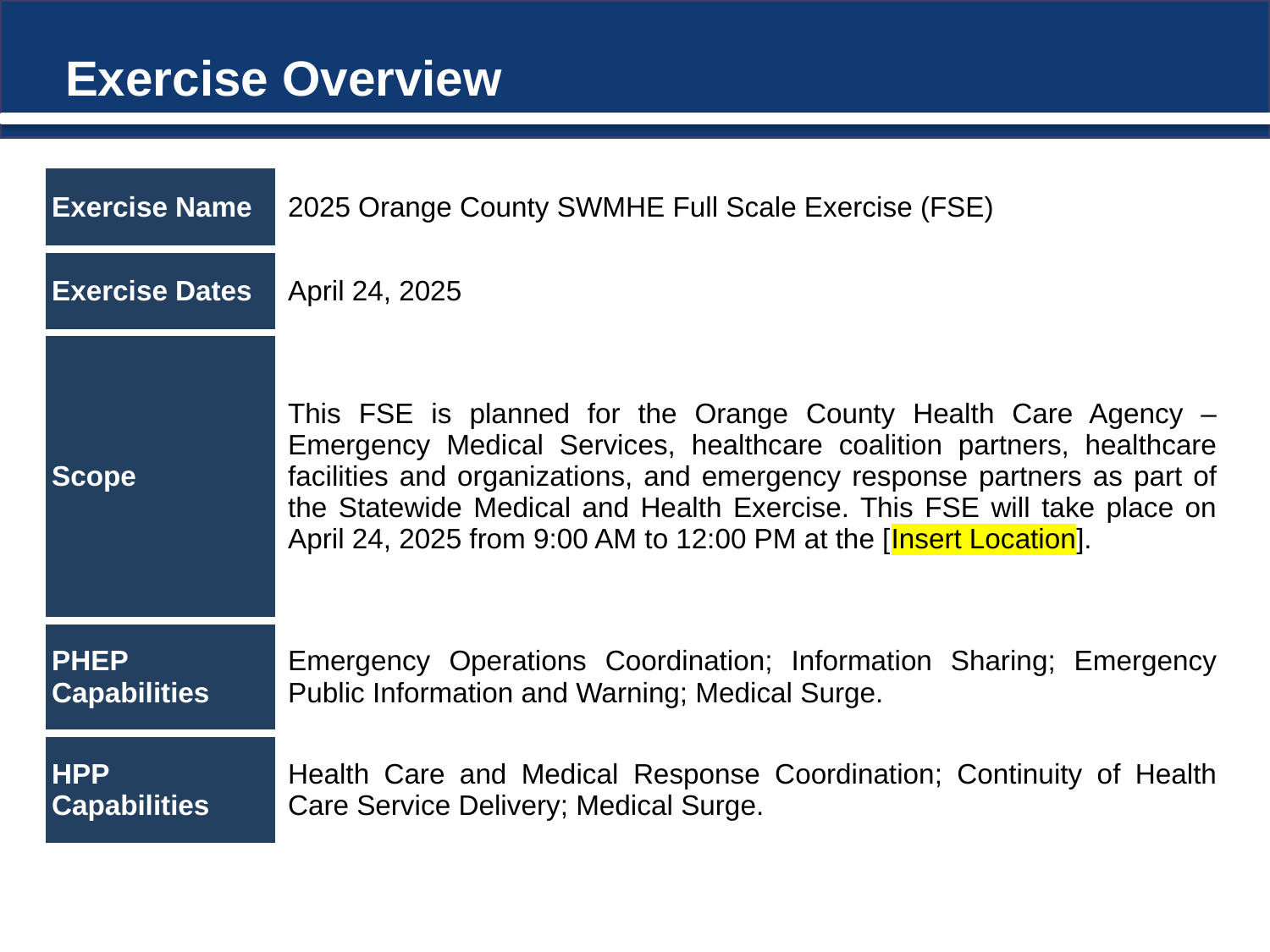

# Exercise Overview
| Exercise Name | 2025 Orange County SWMHE Full Scale Exercise (FSE) |
| --- | --- |
| Exercise Dates | April 24, 2025 |
| Scope | This FSE is planned for the Orange County Health Care Agency – Emergency Medical Services, healthcare coalition partners, healthcare facilities and organizations, and emergency response partners as part of the Statewide Medical and Health Exercise. This FSE will take place on April 24, 2025 from 9:00 AM to 12:00 PM at the [Insert Location]. |
| PHEP Capabilities | Emergency Operations Coordination; Information Sharing; Emergency Public Information and Warning; Medical Surge. |
| HPP Capabilities | Health Care and Medical Response Coordination; Continuity of Health Care Service Delivery; Medical Surge. |